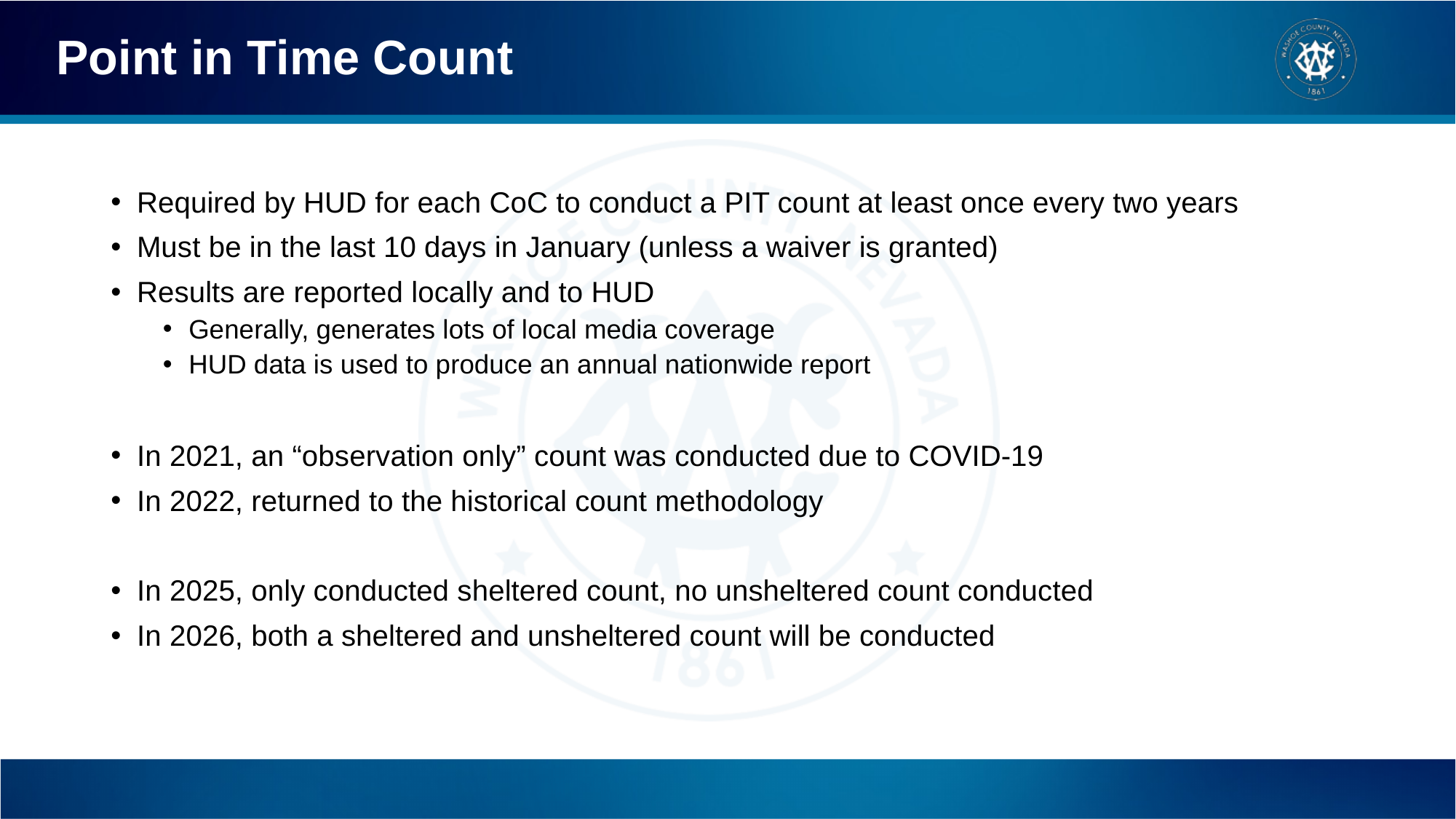

# Point in Time Count
Required by HUD for each CoC to conduct a PIT count at least once every two years
Must be in the last 10 days in January (unless a waiver is granted)
Results are reported locally and to HUD
Generally, generates lots of local media coverage
HUD data is used to produce an annual nationwide report

In 2021, an “observation only” count was conducted due to COVID-19
In 2022, returned to the historical count methodology

In 2025, only conducted sheltered count, no unsheltered count conducted
In 2026, both a sheltered and unsheltered count will be conducted